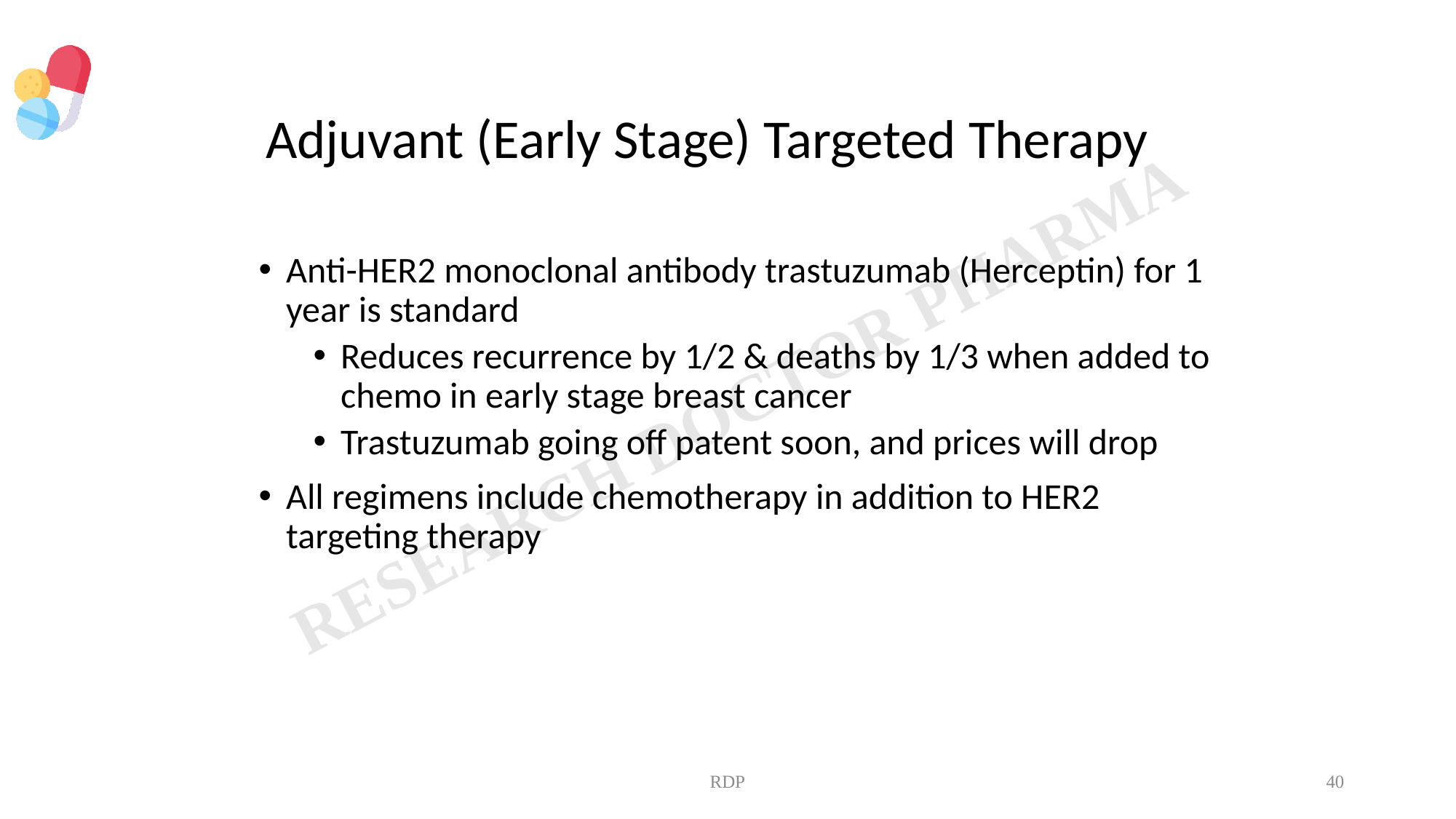

# Adjuvant (Early Stage) Targeted Therapy
Anti-HER2 monoclonal antibody trastuzumab (Herceptin) for 1 year is standard
Reduces recurrence by 1/2 & deaths by 1/3 when added to chemo in early stage breast cancer
Trastuzumab going off patent soon, and prices will drop
All regimens include chemotherapy in addition to HER2 targeting therapy
RDP
40